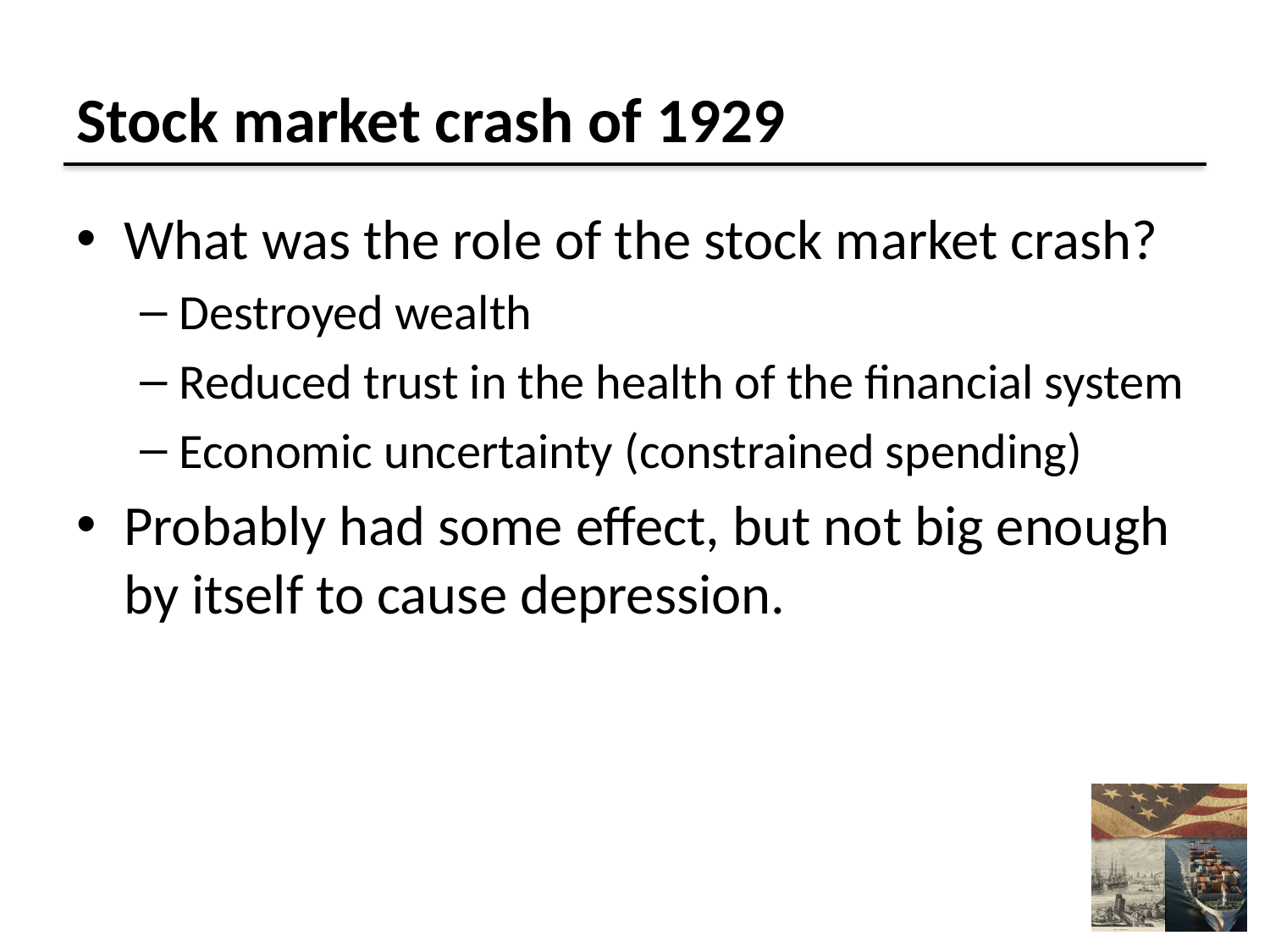

# Stock market crash of 1929
What was the role of the stock market crash?
Destroyed wealth
Reduced trust in the health of the financial system
Economic uncertainty (constrained spending)
Probably had some effect, but not big enough by itself to cause depression.